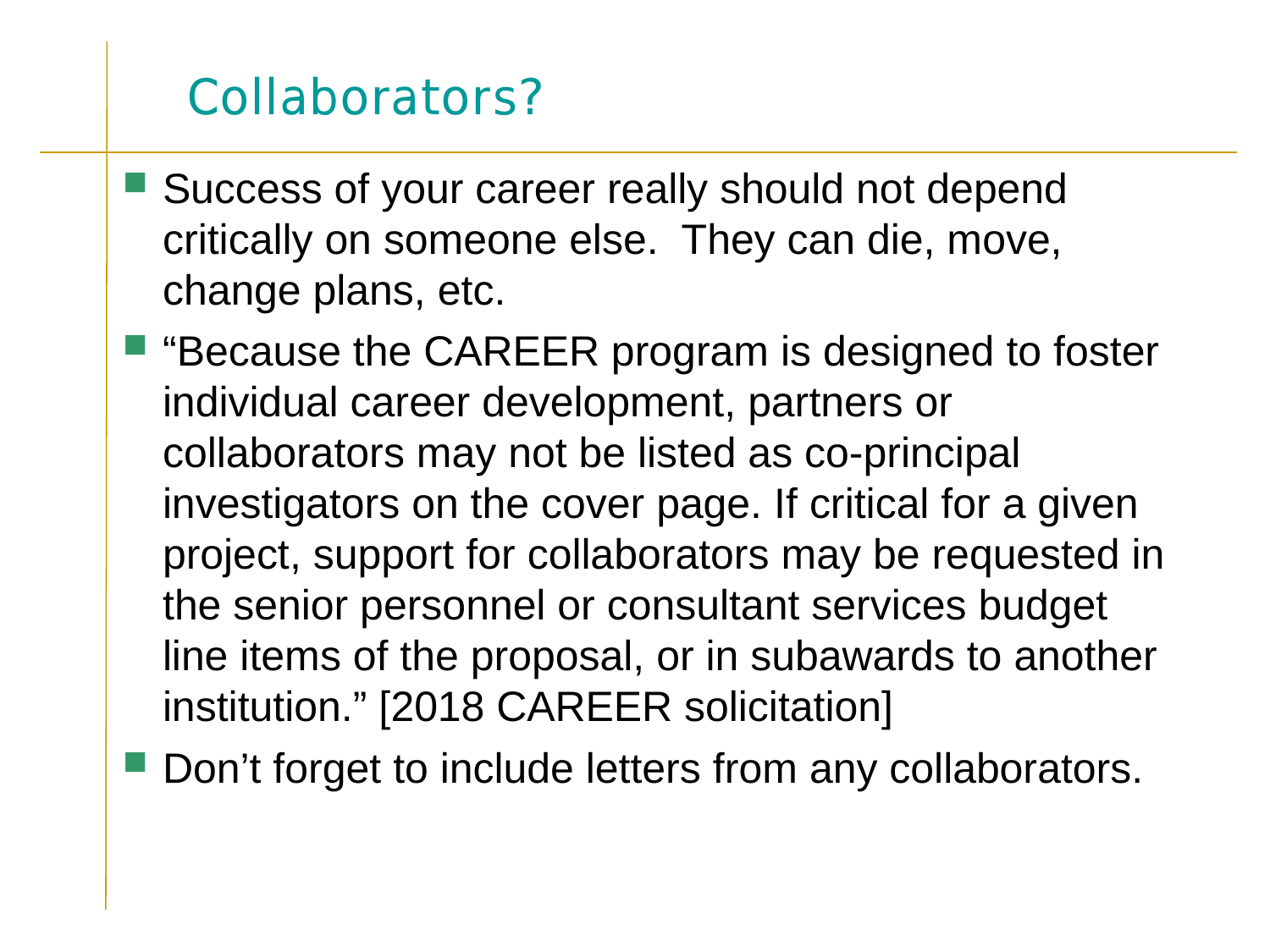

# Collaborators?
Success of your career really should not depend critically on someone else.  They can die, move, change plans, etc.
“Because the CAREER program is designed to foster individual career development, partners or collaborators may not be listed as co-principal investigators on the cover page. If critical for a given project, support for collaborators may be requested in the senior personnel or consultant services budget line items of the proposal, or in subawards to another institution.” [2018 CAREER solicitation]
Don’t forget to include letters from any collaborators.